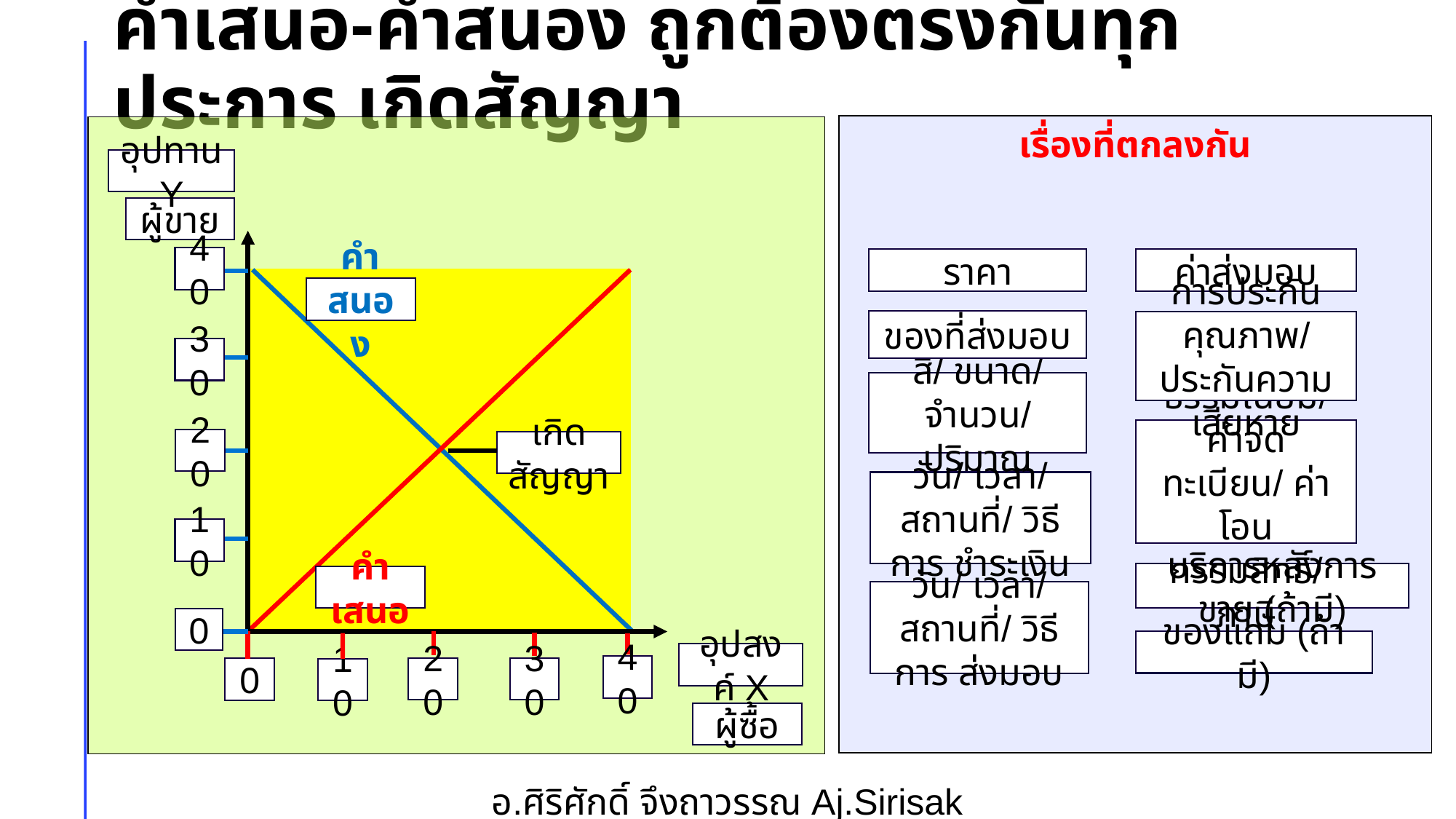

# คำเสนอ-คำสนอง ถูกต้องตรงกันทุกประการ เกิดสัญญา
เรื่องที่ตกลงกัน

อุปทาน Y
ผู้ขาย
40
ค่าส่งมอบ
ราคา

คำสนอง
ของที่ส่งมอบ
การประกันคุณภาพ/ ประกันความเสียหาย
30
สี/ ขนาด/ จำนวน/ ปริมาณ
ค่าธรรมเนียม/ ค่าจดทะเบียน/ ค่าโอนกรรมสิทธิ์/ ภาษี
20
เกิดสัญญา
วัน/ เวลา/ สถานที่/ วิธีการ ชำระเงิน
10
บริการหลังการขาย (ถ้ามี)
คำเสนอ
วัน/ เวลา/ สถานที่/ วิธีการ ส่งมอบ
0
ของแถม (ถ้ามี)
อุปสงค์ X
40
30
20
0
10
ผู้ซื้อ
อ.ศิริศักดิ์ จึงถาวรรณ Aj.Sirisak Jungthawan